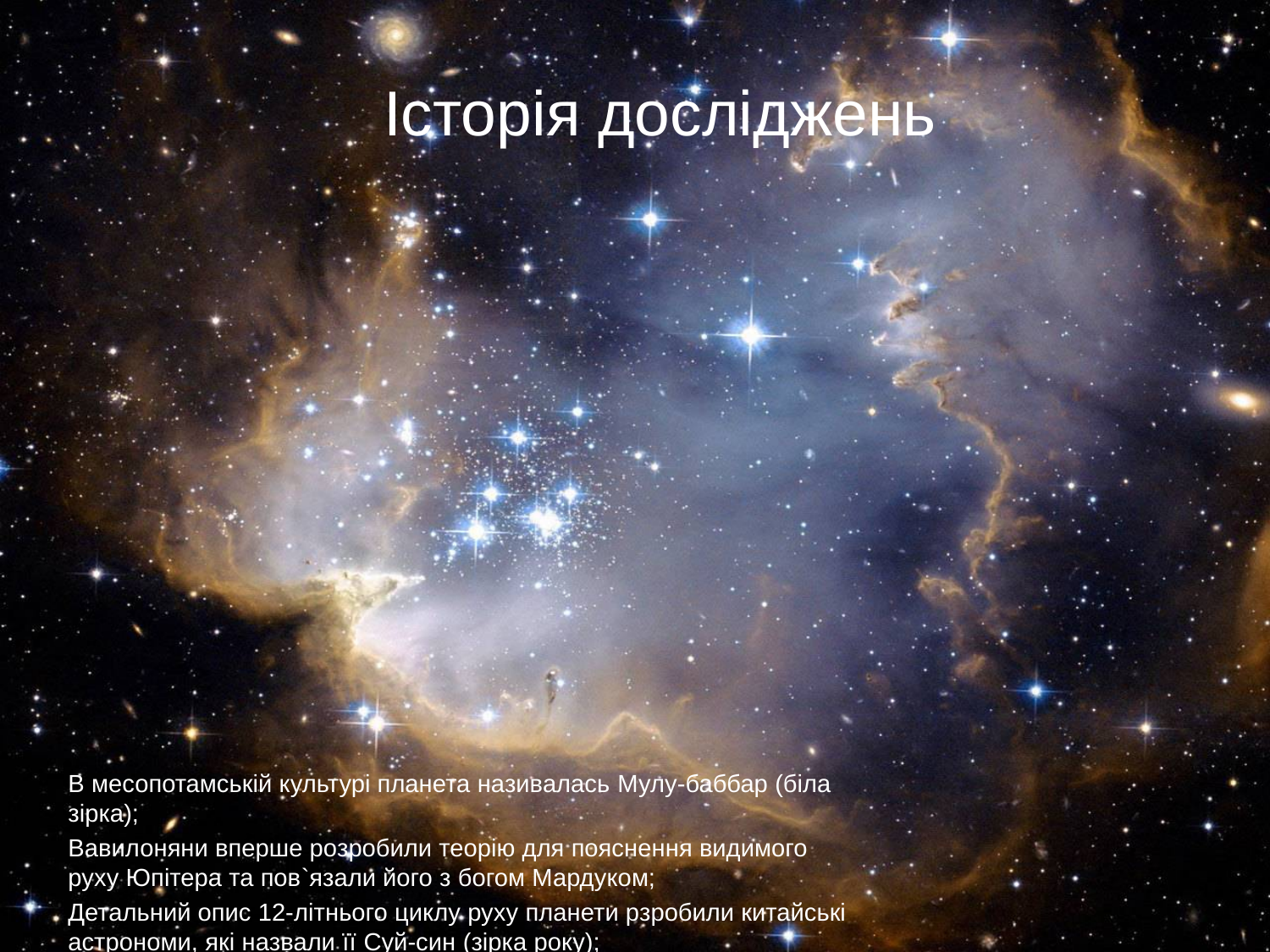

В месопотамській культурі планета називалась Мулу-баббар (біла зірка);
Вавилоняни вперше розробили теорію для пояснення видимого руху Юпітера та пов`язали його з богом Мардуком;
Детальний опис 12-літнього циклу руху планети рзробили китайські астрономи, які назвали її Суй-син (зірка року);

Історія досліджень